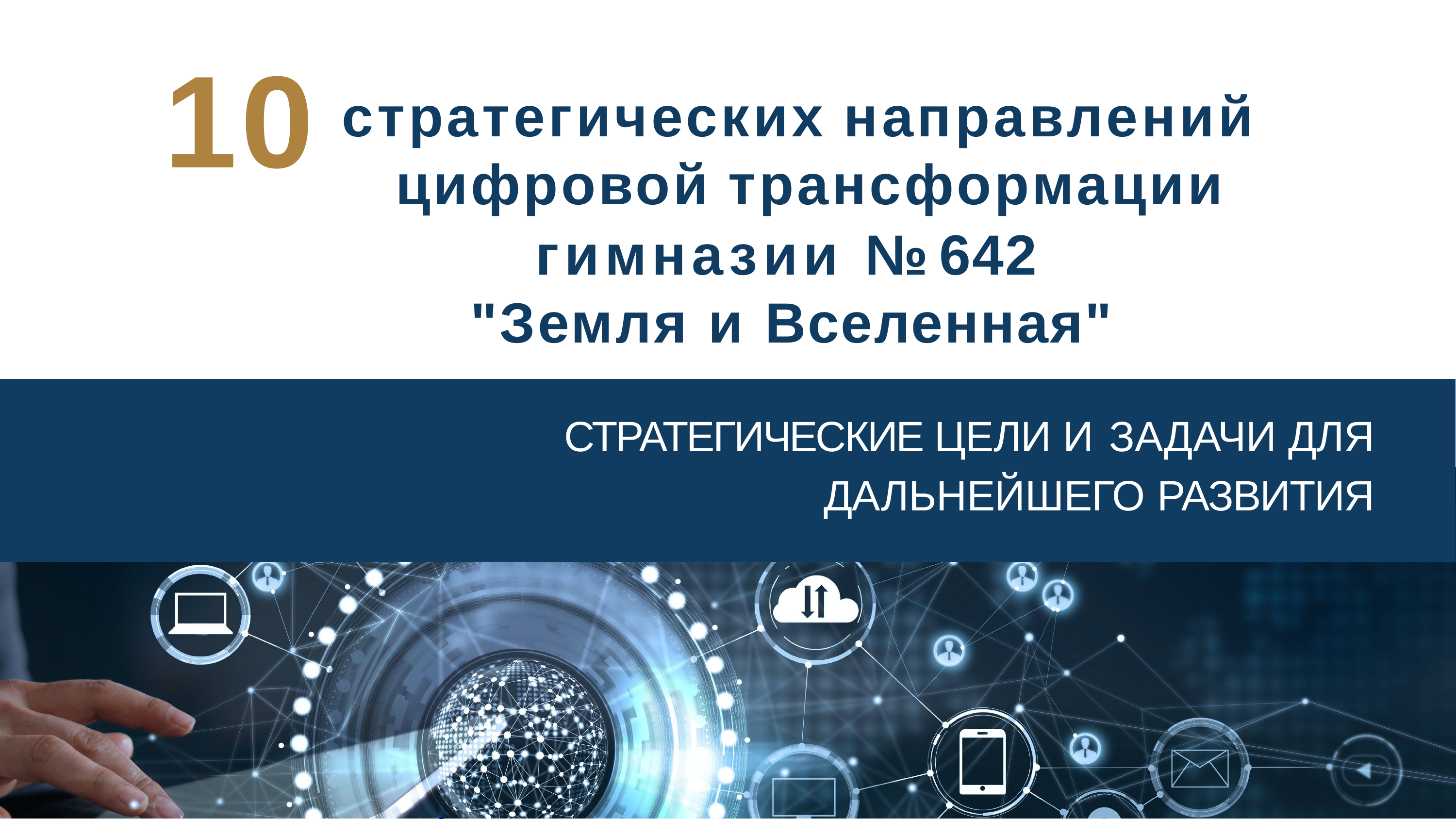

# 10
стратегических направлений  цифровой трансформации
гимназии № 642  "Земля и Вселенная"

СТРАТЕГИЧЕСКИЕ ЦЕЛИ И ЗАДАЧИ ДЛЯ
ДАЛЬНЕЙШЕГО РАЗВИТИЯ